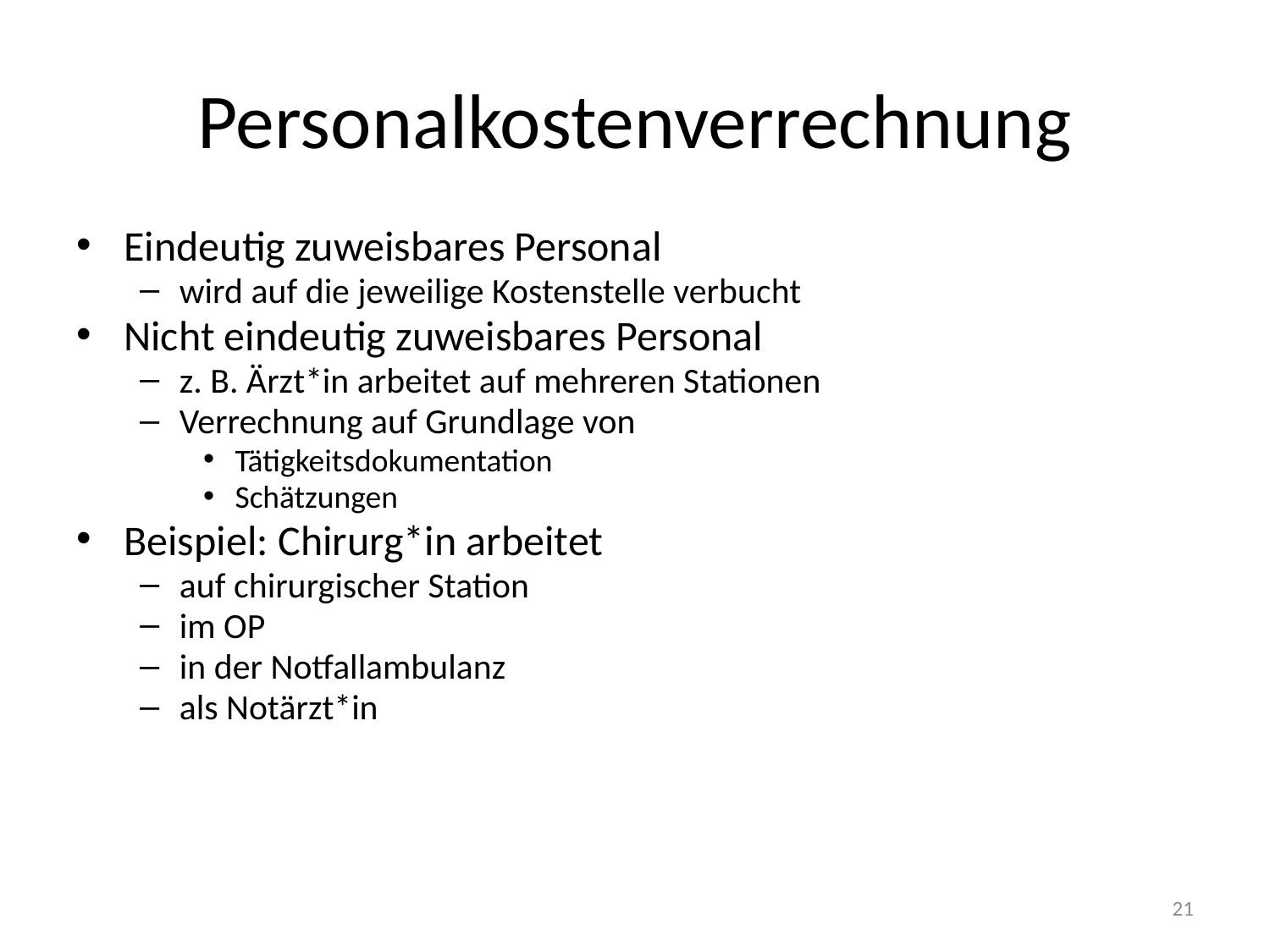

# Personalkostenverrechnung
Eindeutig zuweisbares Personal
wird auf die jeweilige Kostenstelle verbucht
Nicht eindeutig zuweisbares Personal
z. B. Ärzt*in arbeitet auf mehreren Stationen
Verrechnung auf Grundlage von
Tätigkeitsdokumentation
Schätzungen
Beispiel: Chirurg*in arbeitet
auf chirurgischer Station
im OP
in der Notfallambulanz
als Notärzt*in
21